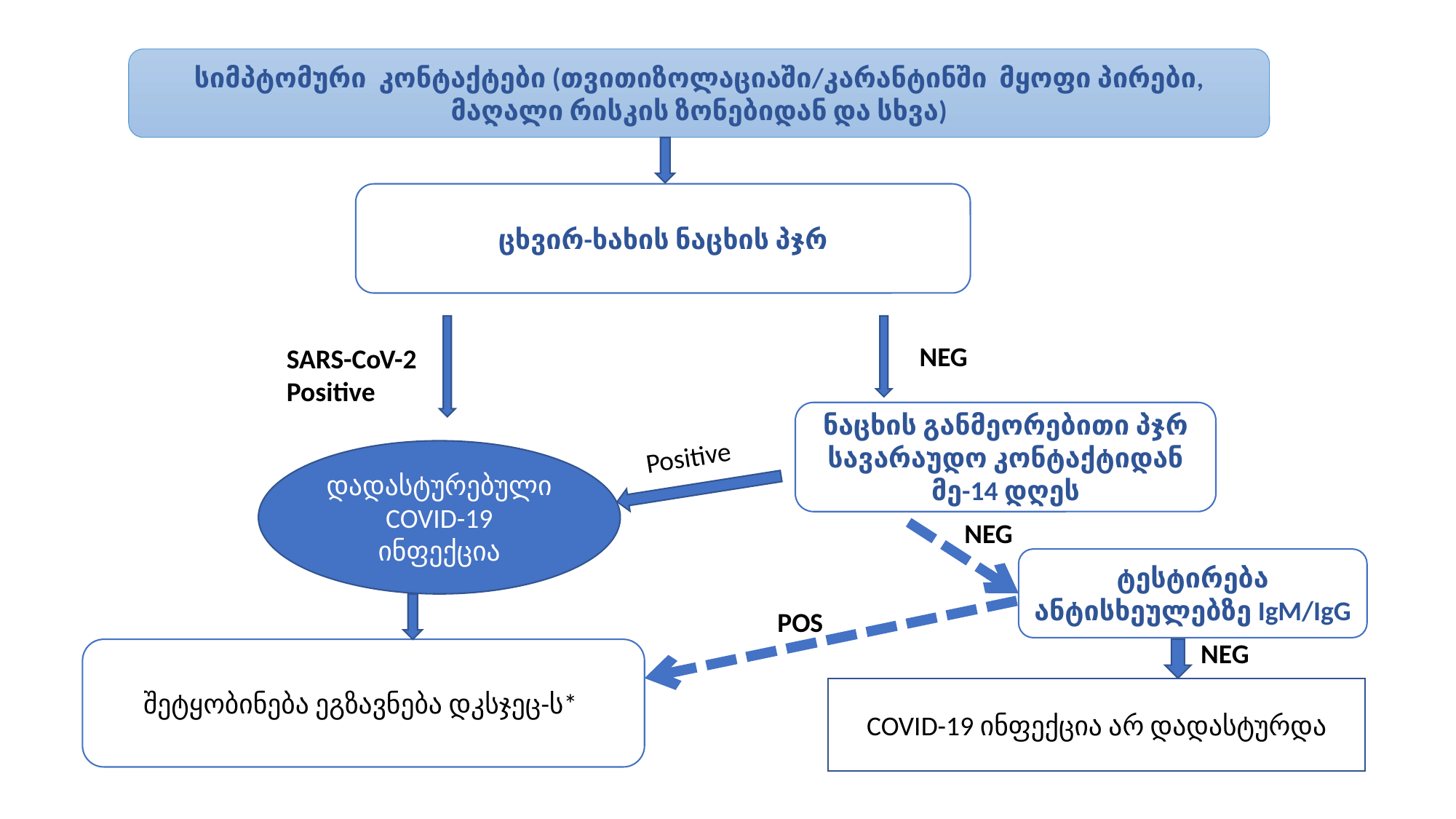

სიმპტომური  კონტაქტები (თვითიზოლაციაში/კარანტინში  მყოფი პირები, მაღალი რისკის ზონებიდან და სხვა)

ცხვირ-ხახის ნაცხის პჯრ
NEG
SARS-CoV-2 Positive

ნაცხის განმეორებითი პჯრ სავარაუდო კონტაქტიდან მე-14 დღეს
Positive
დადასტურებული
COVID-19 ინფექცია

NEG
ტესტირება
ანტისხეულებზე IgM/IgG
POS

NEG
შეტყობინება ეგზავნება დკსჯეც-ს*

COVID-19 ინფექცია არ დადასტურდა